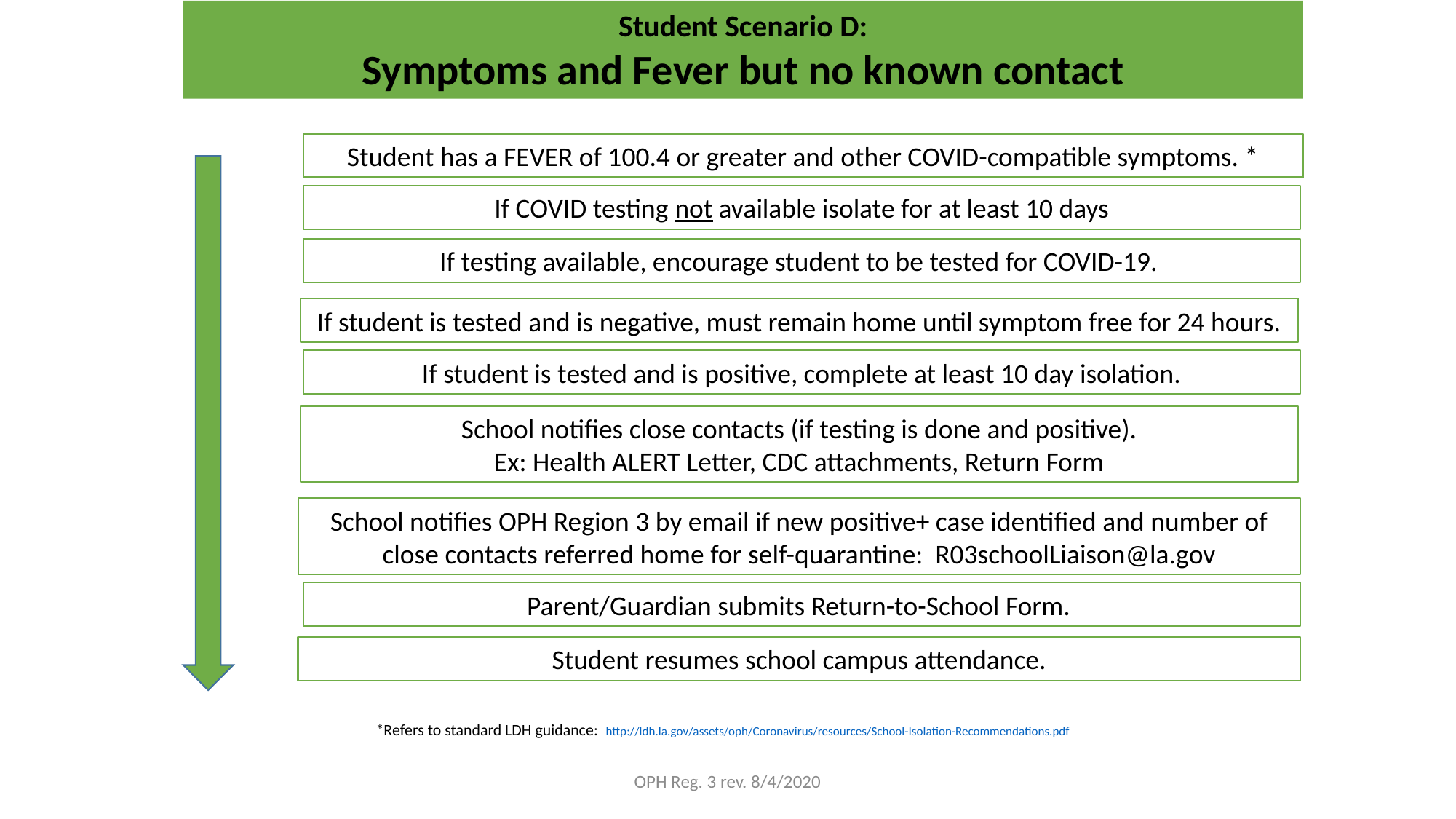

Student Scenario D:
Symptoms and Fever but no known contact
Student has a FEVER of 100.4 or greater and other COVID-compatible symptoms. *

If COVID testing not available isolate for at least 10 days
If testing available, encourage student to be tested for COVID-19.
If student is tested and is negative, must remain home until symptom free for 24 hours.
If student is tested and is positive, complete at least 10 day isolation.
School notifies close contacts (if testing is done and positive).
Ex: Health ALERT Letter, CDC attachments, Return Form
School notifies OPH Region 3 by email if new positive+ case identified and number of close contacts referred home for self-quarantine:  R03schoolLiaison@la.gov
Parent/Guardian submits Return-to-School Form.
Student resumes school campus attendance.

*Refers to standard LDH guidance:  http://ldh.la.gov/assets/oph/Coronavirus/resources/School-Isolation-Recommendations.pdf

OPH Reg. 3 rev. 8/4/2020